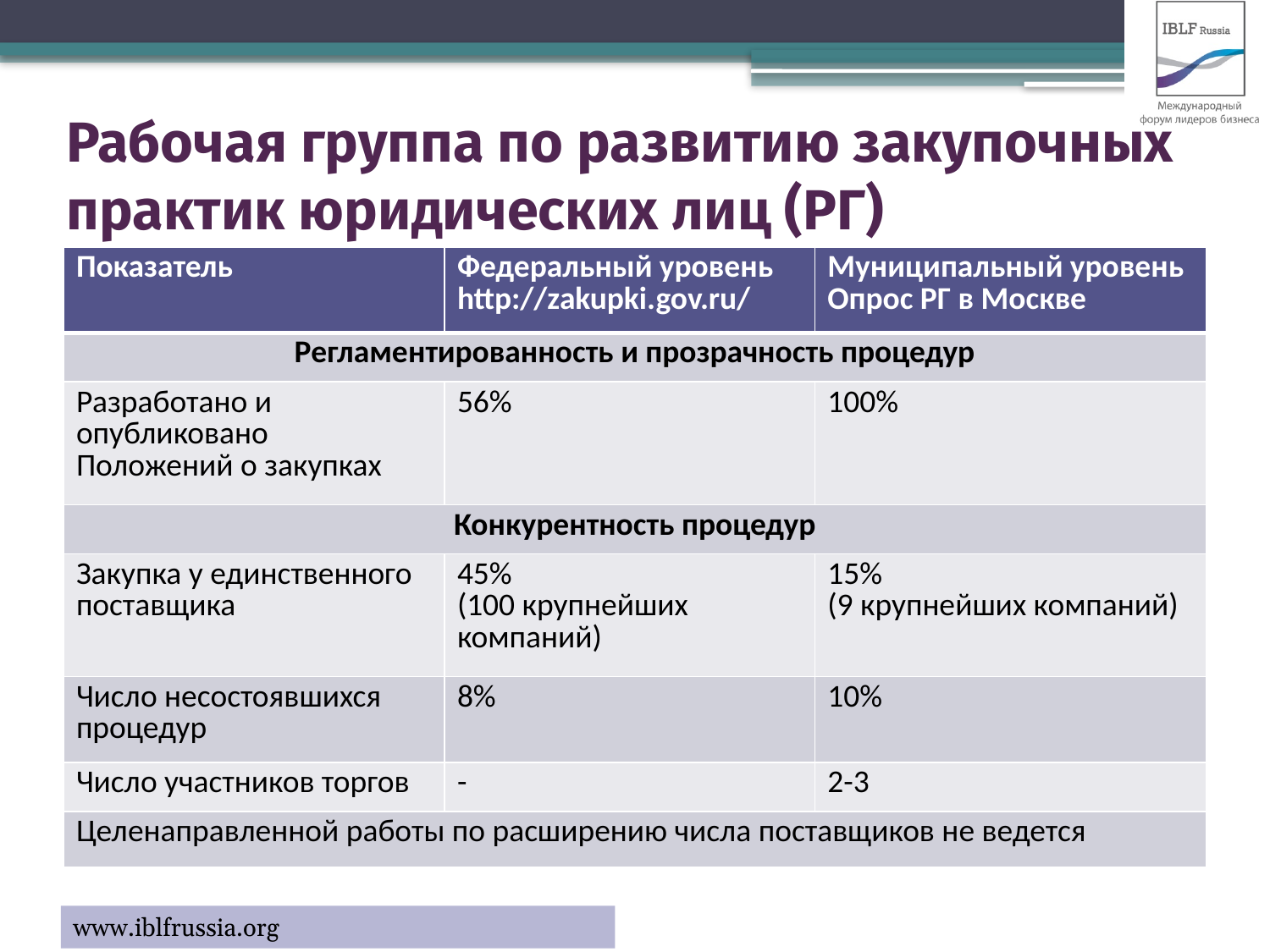

# Рабочая группа по развитию закупочных практик юридических лиц (РГ)
| Показатель | Федеральный уровень http://zakupki.gov.ru/ | Муниципальный уровень Опрос РГ в Москве |
| --- | --- | --- |
| Регламентированность и прозрачность процедур |  |  |
| Разработано и опубликовано Положений о закупках | 56% | 100% |
| Конкурентность процедур |  |  |
| Закупка у единственного поставщика | 45% (100 крупнейших компаний) | 15% (9 крупнейших компаний) |
| Число несостоявшихся процедур | 8% | 10% |
| Число участников торгов | - | 2-3 |
| Целенаправленной работы по расширению числа поставщиков не ведется |  |  |